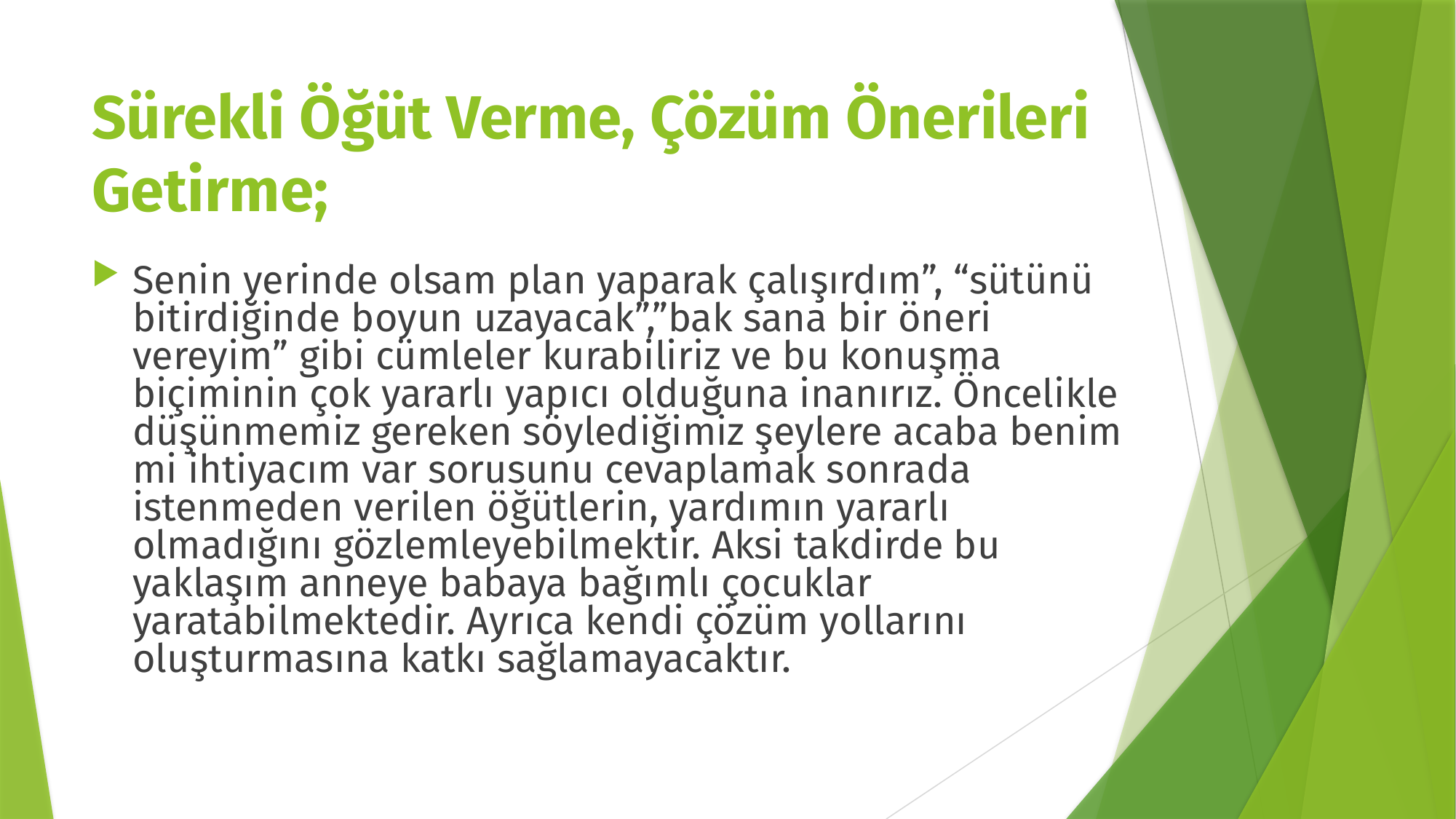

# Sürekli Öğüt Verme, Çözüm Önerileri Getirme;
Senin yerinde olsam plan yaparak çalışırdım”, “sütünü bitirdiğinde boyun uzayacak”,”bak sana bir öneri vereyim” gibi cümleler kurabiliriz ve bu konuşma biçiminin çok yararlı yapıcı olduğuna inanırız. Öncelikle düşünmemiz gereken söylediğimiz şeylere acaba benim mi ihtiyacım var sorusunu cevaplamak sonrada istenmeden verilen öğütlerin, yardımın yararlı olmadığını gözlemleyebilmektir. Aksi takdirde bu yaklaşım anneye babaya bağımlı çocuklar yaratabilmektedir. Ayrıca kendi çözüm yollarını oluşturmasına katkı sağlamayacaktır.